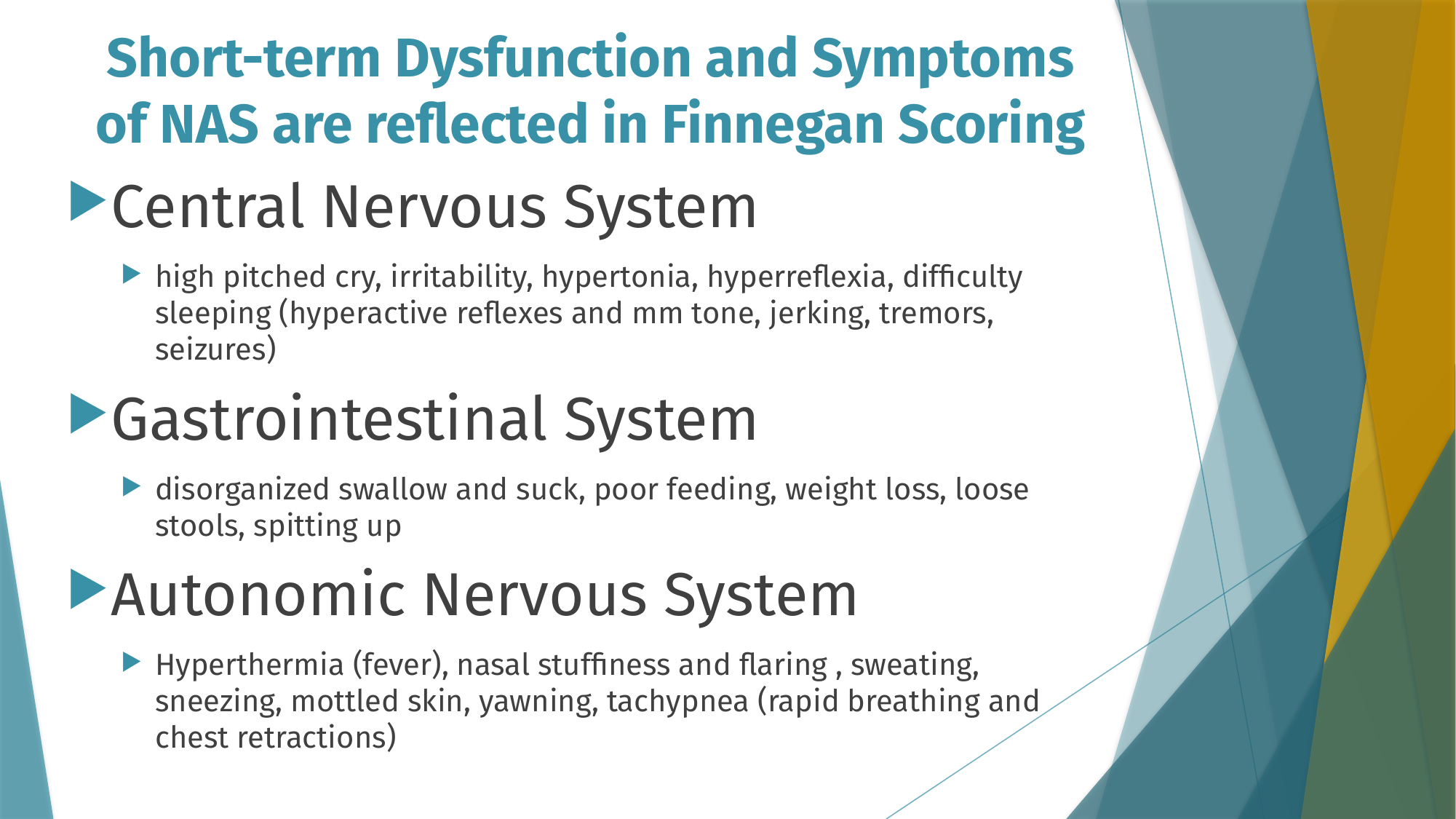

# Short-term Dysfunction and Symptoms of NAS are reflected in Finnegan Scoring
Central Nervous System
high pitched cry, irritability, hypertonia, hyperreflexia, difficulty sleeping (hyperactive reflexes and mm tone, jerking, tremors, seizures)
Gastrointestinal System
disorganized swallow and suck, poor feeding, weight loss, loose stools, spitting up
Autonomic Nervous System
Hyperthermia (fever), nasal stuffiness and flaring , sweating, sneezing, mottled skin, yawning, tachypnea (rapid breathing and chest retractions)